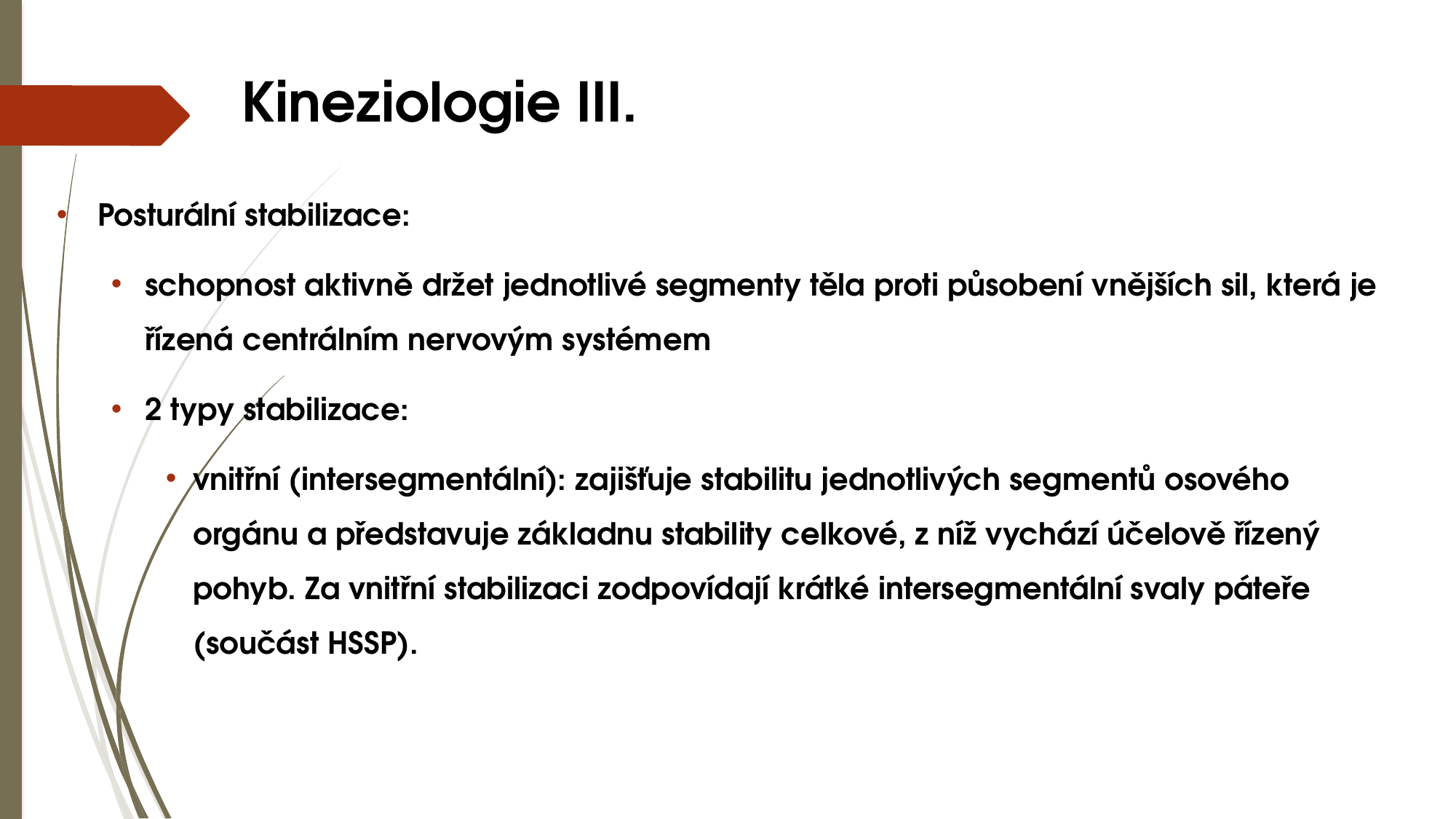

# Kineziologie III.
Posturální stabilizace:
schopnost aktivně držet jednotlivé segmenty těla proti působení vnějších sil, která je řízená centrálním nervovým systémem
2 typy stabilizace:
vnitřní (intersegmentální): zajišťuje stabilitu jednotlivých segmentů osového orgánu a představuje základnu stability celkové, z níž vychází účelově řízený pohyb. Za vnitřní stabilizaci zodpovídají krátké intersegmentální svaly páteře (součást HSSP).